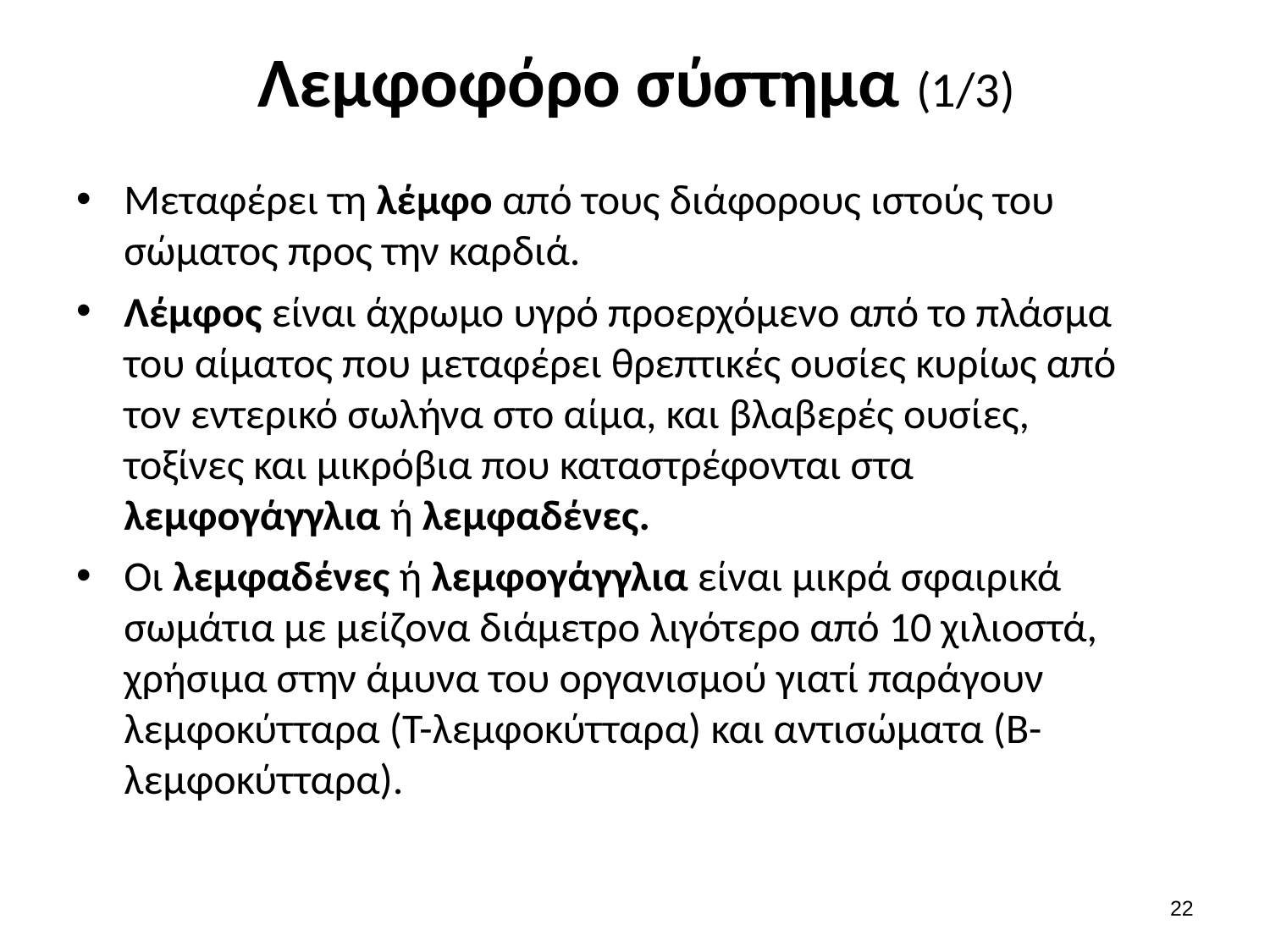

# Λεμφοφόρο σύστημα (1/3)
Μεταφέρει τη λέμφο από τους διάφορους ιστούς του σώματος προς την καρδιά.
Λέμφος είναι άχρωμο υγρό προερχόμενο από το πλάσμα του αίματος που μεταφέρει θρεπτικές ουσίες κυρίως από τον εντερικό σωλήνα στο αίμα, και βλαβερές ουσίες, τοξίνες και μικρόβια που καταστρέφονται στα λεμφογάγγλια ή λεμφαδένες.
Οι λεμφαδένες ή λεμφογάγγλια είναι μικρά σφαιρικά σωμάτια με μείζονα διάμετρο λιγότερο από 10 χιλιοστά, χρήσιμα στην άμυνα του οργανισμού γιατί παράγουν λεμφοκύτταρα (Τ-λεμφοκύτταρα) και αντισώματα (Β-λεμφοκύτταρα).
22